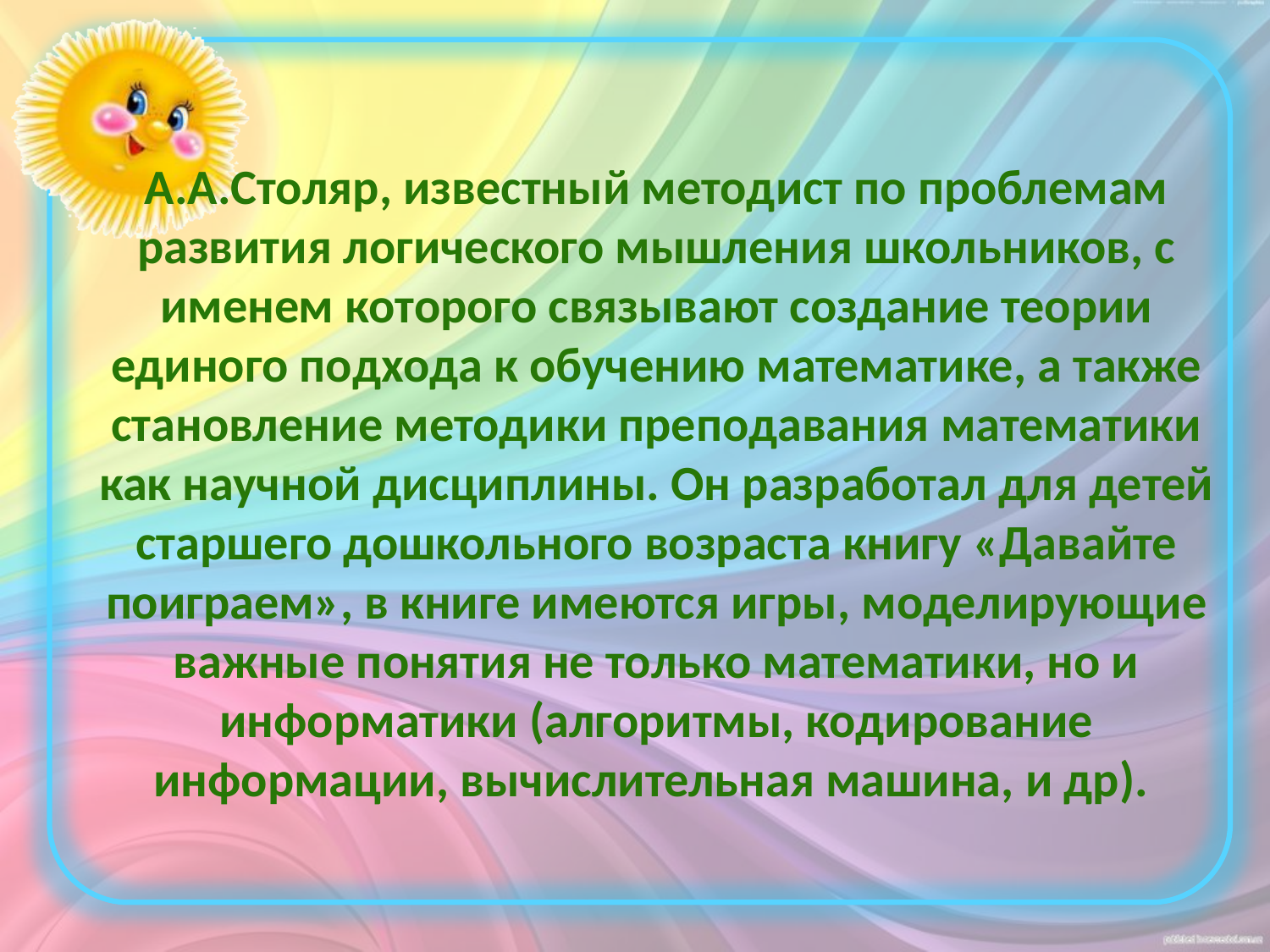

# А.А.Столяр, известный методист по проблемам развития логического мышления школьников, с именем которого связывают создание теории единого подхода к обучению математике, а также становление методики преподавания математики как научной дисциплины. Он разработал для детей старшего дошкольного возраста книгу «Давайте поиграем», в книге имеются игры, моделирующие важные понятия не только математики, но и информатики (алгоритмы, кодирование информации, вычислительная машина, и др).